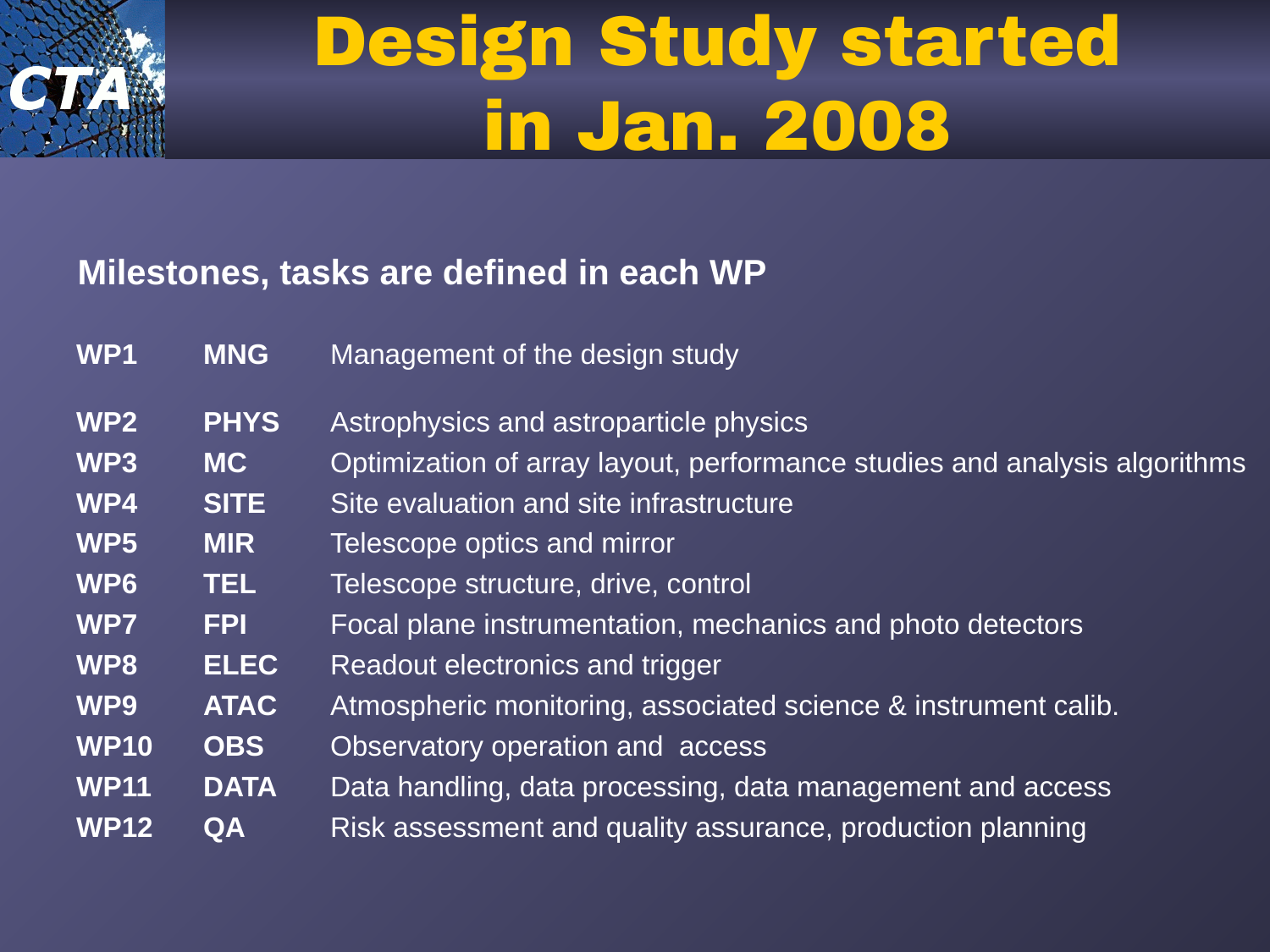

# Design Study started in Jan. 2008
Milestones, tasks are defined in each WP
WP1	MNG	Management of the design study
WP2	PHYS	Astrophysics and astroparticle physics
WP3	MC	Optimization of array layout, performance studies and analysis algorithms
WP4	SITE 	Site evaluation and site infrastructure
WP5	MIR	Telescope optics and mirror
WP6	TEL	Telescope structure, drive, control
WP7	FPI	Focal plane instrumentation, mechanics and photo detectors
WP8	ELEC	Readout electronics and trigger
WP9 	ATAC	Atmospheric monitoring, associated science & instrument calib.
WP10	OBS	Observatory operation and  access
WP11	DATA	Data handling, data processing, data management and access
WP12	QA	Risk assessment and quality assurance, production planning